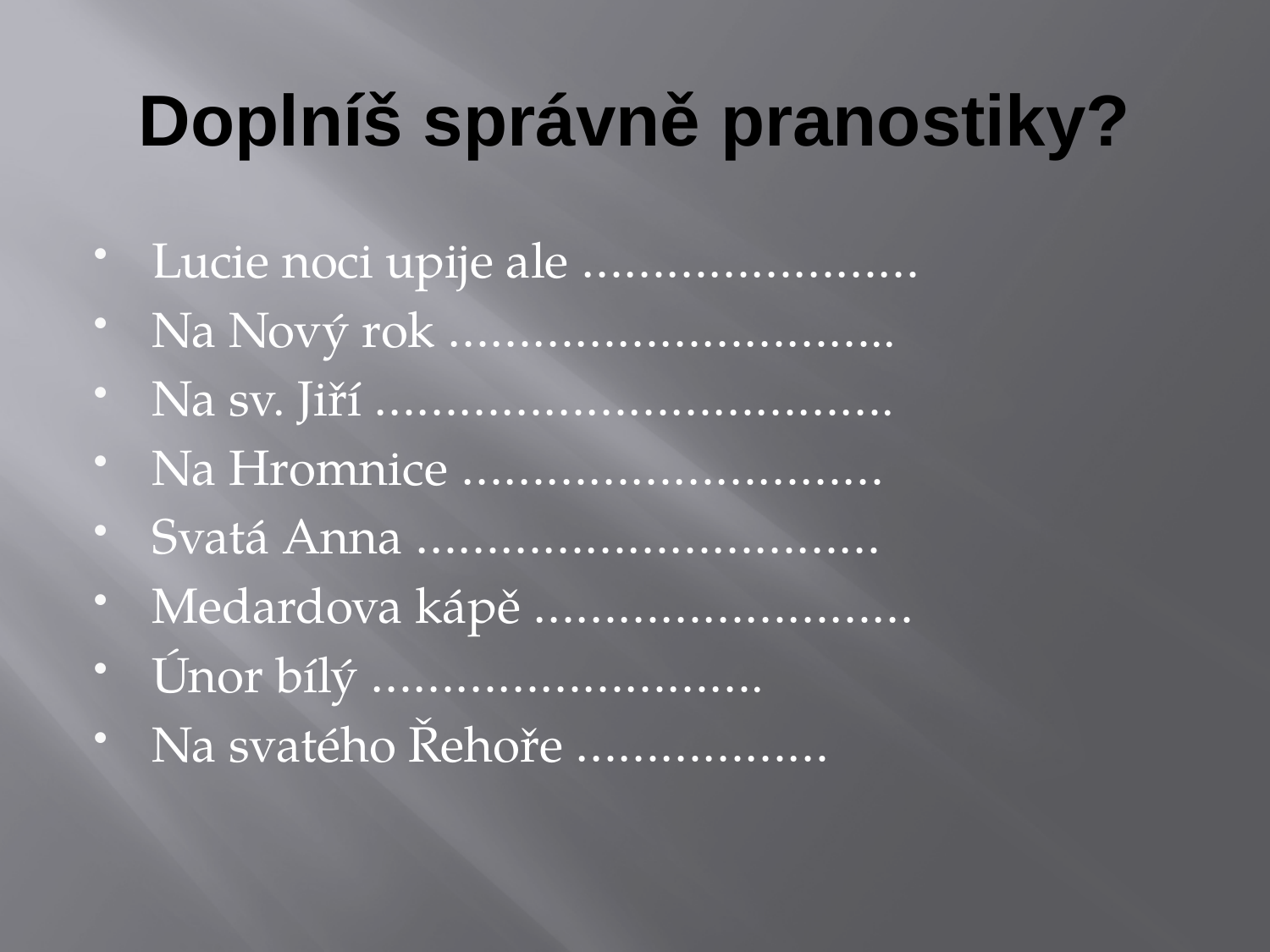

# Doplníš správně pranostiky?
Lucie noci upije ale ……………………
Na Nový rok …………………………..
Na sv. Jiří ……………………………….
Na Hromnice …………………………
Svatá Anna ……………………………
Medardova kápě ………………………
Únor bílý ……………………….
Na svatého Řehoře ………………